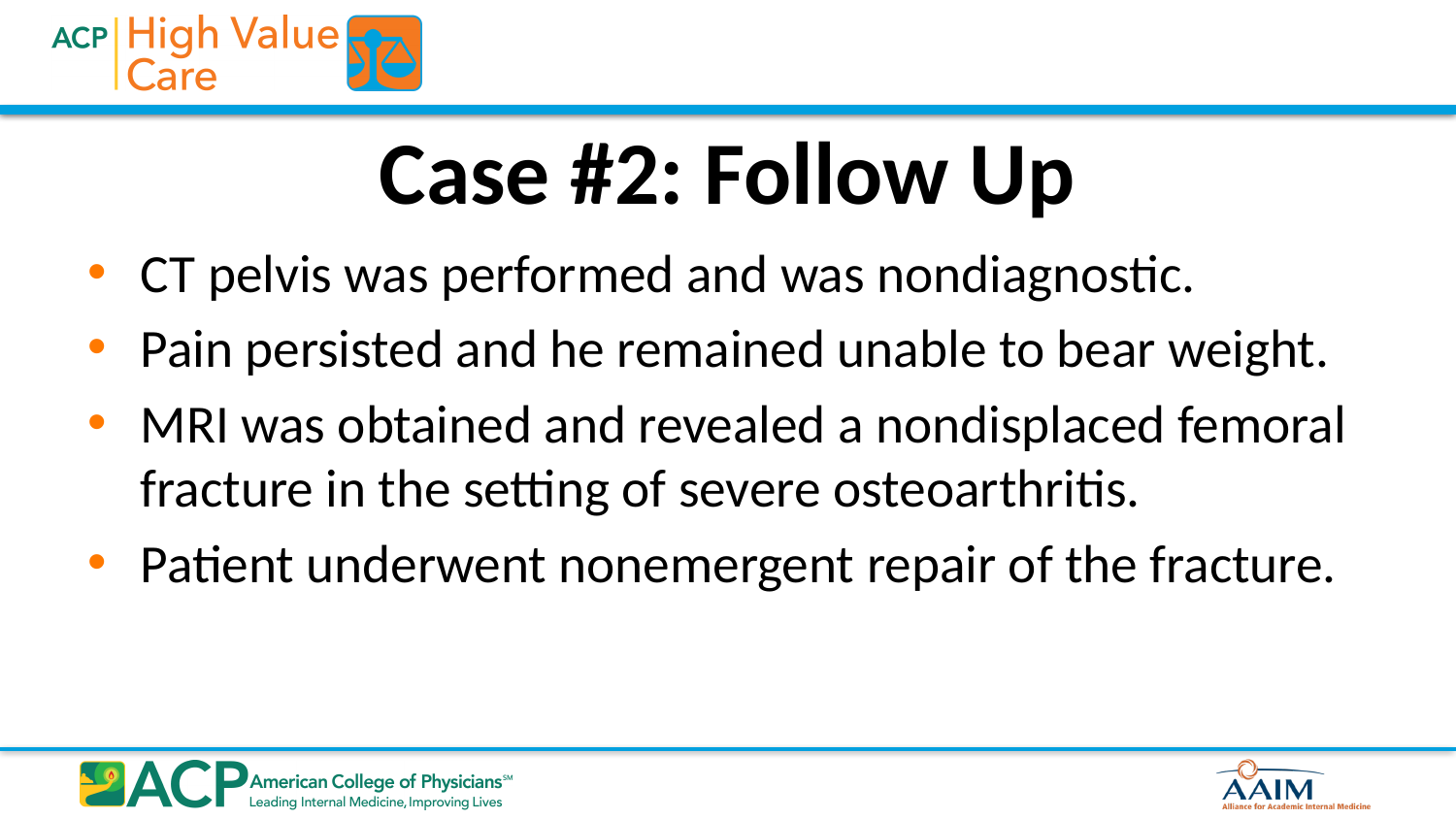

# Case #2: Follow Up
CT pelvis was performed and was nondiagnostic.
Pain persisted and he remained unable to bear weight.
MRI was obtained and revealed a nondisplaced femoral fracture in the setting of severe osteoarthritis.
Patient underwent nonemergent repair of the fracture.